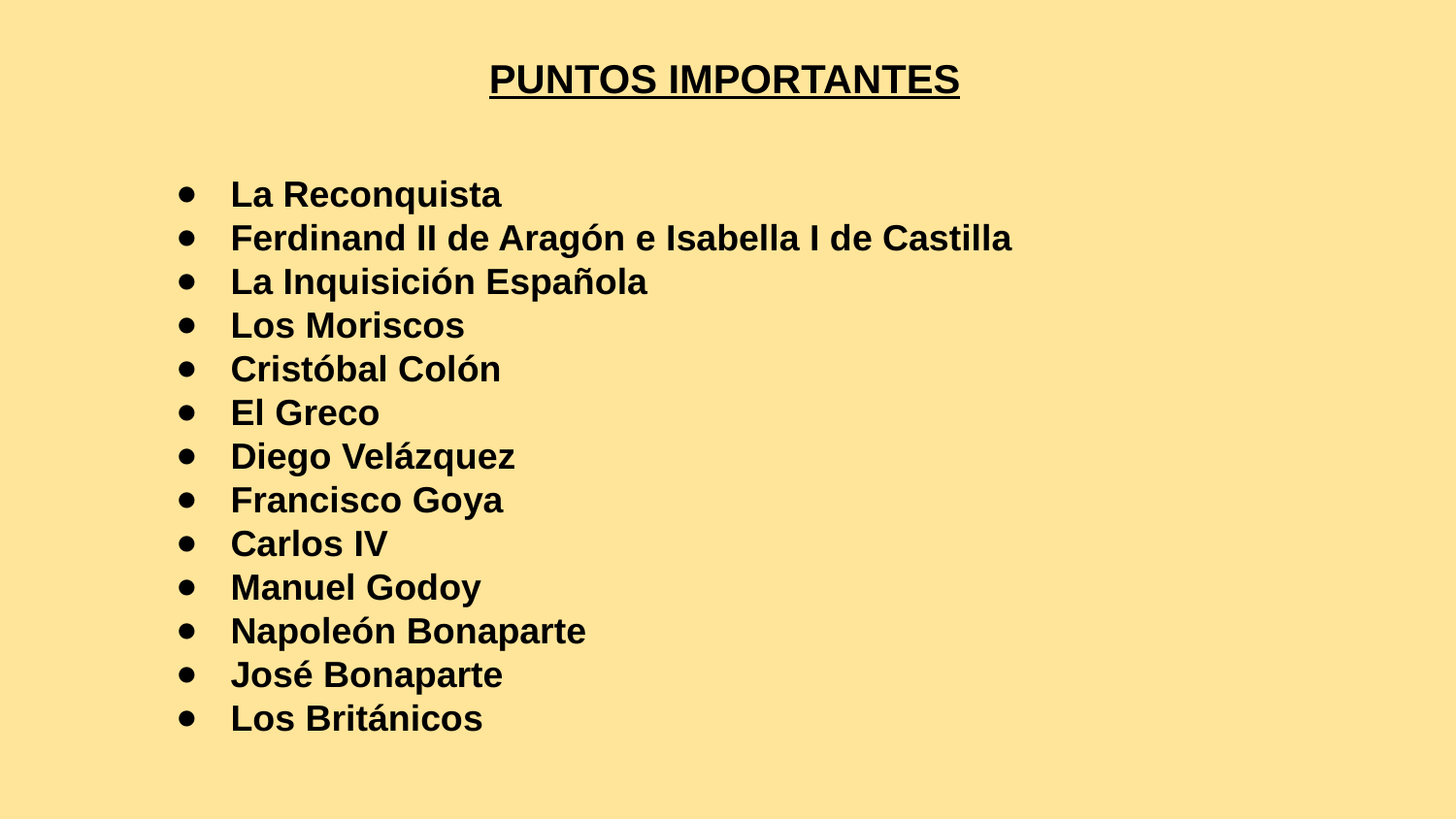

PUNTOS IMPORTANTES
La Reconquista
Ferdinand II de Aragón e Isabella I de Castilla
La Inquisición Española
Los Moriscos
Cristóbal Colón
El Greco
Diego Velázquez
Francisco Goya
Carlos IV
Manuel Godoy
Napoleón Bonaparte
José Bonaparte
Los Británicos